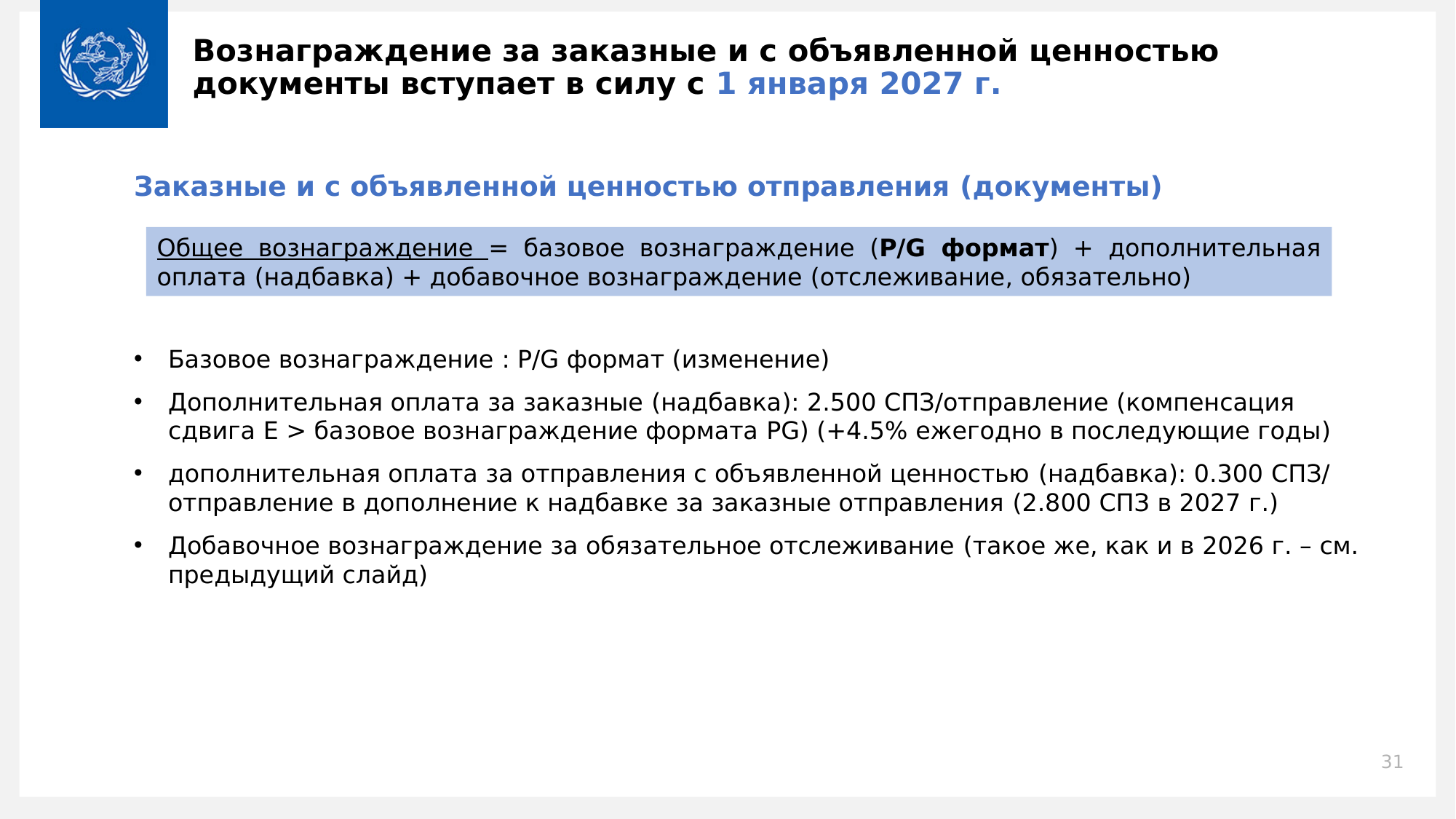

Вознаграждение за заказные и с объявленной ценностью документы вступает в силу с 1 января 2027 г.
Заказные и с объявленной ценностью отправления (документы)

Базовое вознаграждение : P/G формат (изменение)
Дополнительная оплата за заказные (надбавка): 2.500 СПЗ/отправление (компенсация сдвига E > базовое вознаграждение формата PG) (+4.5% ежегодно в последующие годы)
дополнительная оплата за отправления с объявленной ценностью (надбавка): 0.300 СПЗ/ отправление в дополнение к надбавке за заказные отправления (2.800 СПЗ в 2027 г.)
Добавочное вознаграждение за обязательное отслеживание (такое же, как и в 2026 г. – см. предыдущий слайд)

Общее вознаграждение = базовое вознаграждение (P/G формат) + дополнительная оплата (надбавка) + добавочное вознаграждение (отслеживание, обязательно)
31